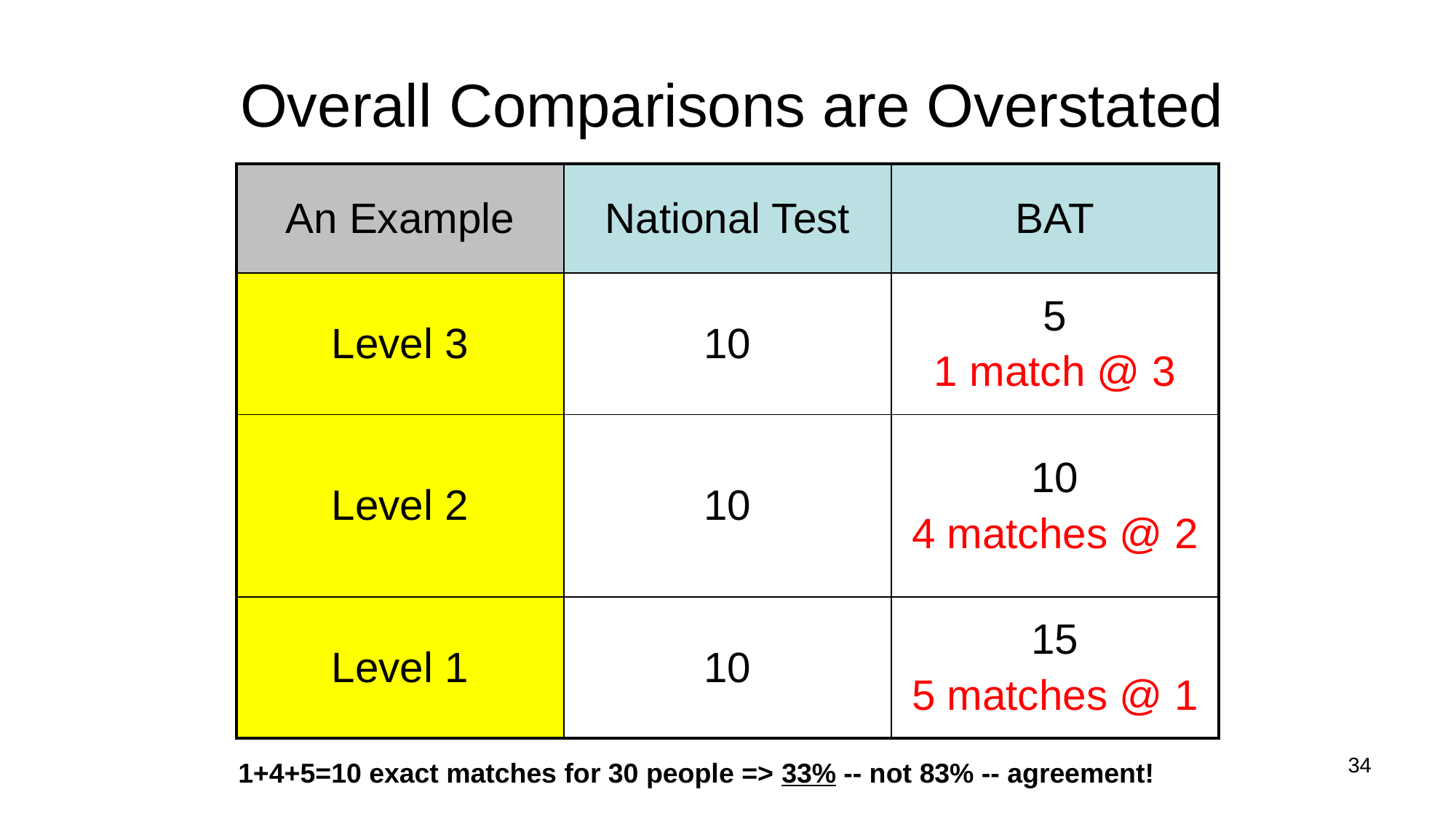

# Overall Comparisons are Overstated
| An Example | National Test | BAT |
| --- | --- | --- |
| Level 3 | 10 | 5 1 match @ 3 |
| Level 2 | 10 | 10 4 matches @ 2 |
| Level 1 | 10 | 15 5 matches @ 1 |
34
1+4+5=10 exact matches for 30 people => 33% -- not 83% -- agreement!